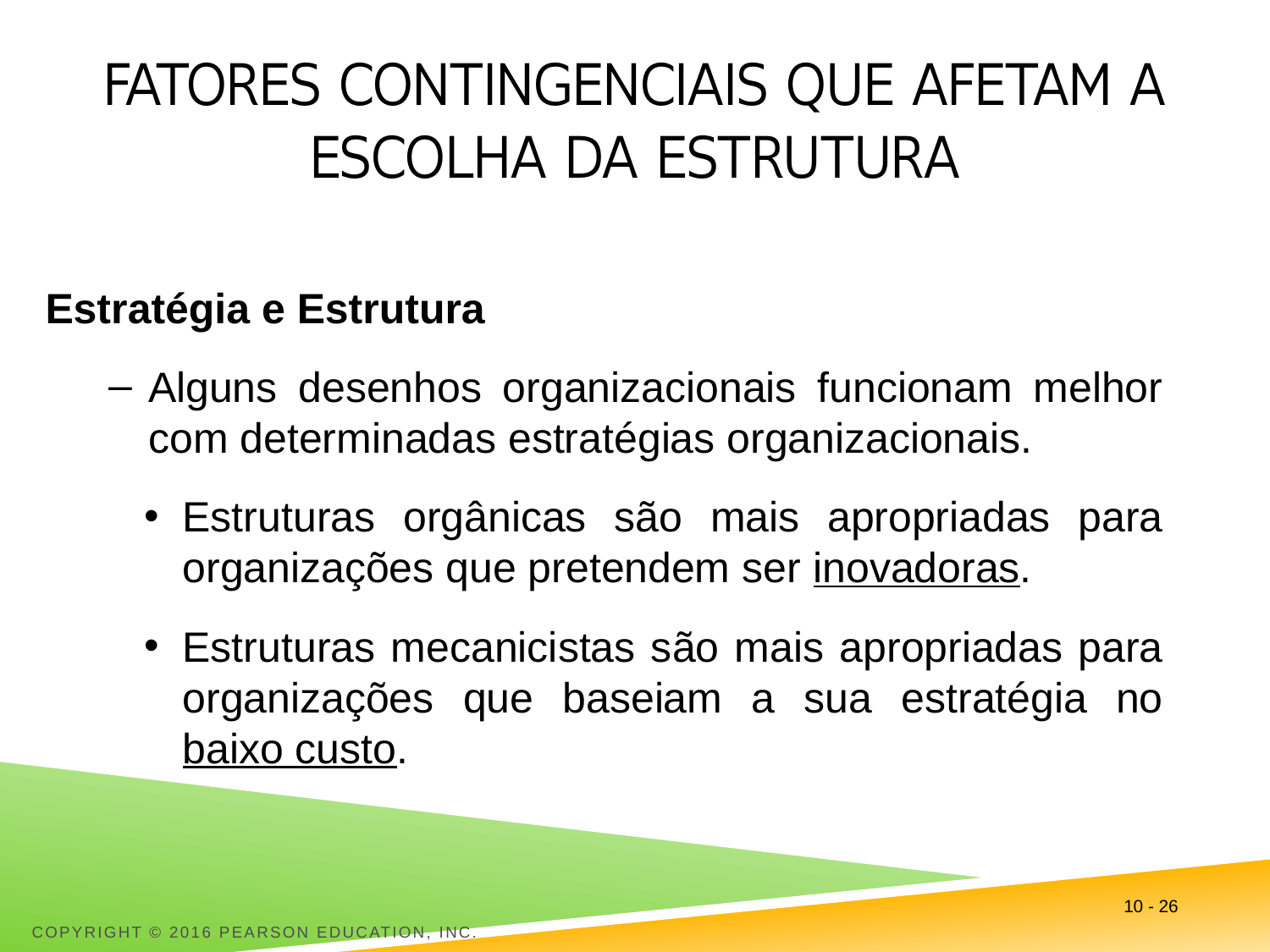

# Fatores Contingenciais que afetam A escolha da estrutura
Estratégia e Estrutura

Alguns desenhos organizacionais funcionam melhor com determinadas estratégias organizacionais.

Estruturas orgânicas são mais apropriadas para organizações que pretendem ser inovadoras.

Estruturas mecanicistas são mais apropriadas para organizações que baseiam a sua estratégia no baixo custo.
10 - 26
Copyright © 2016 Pearson Education, Inc.